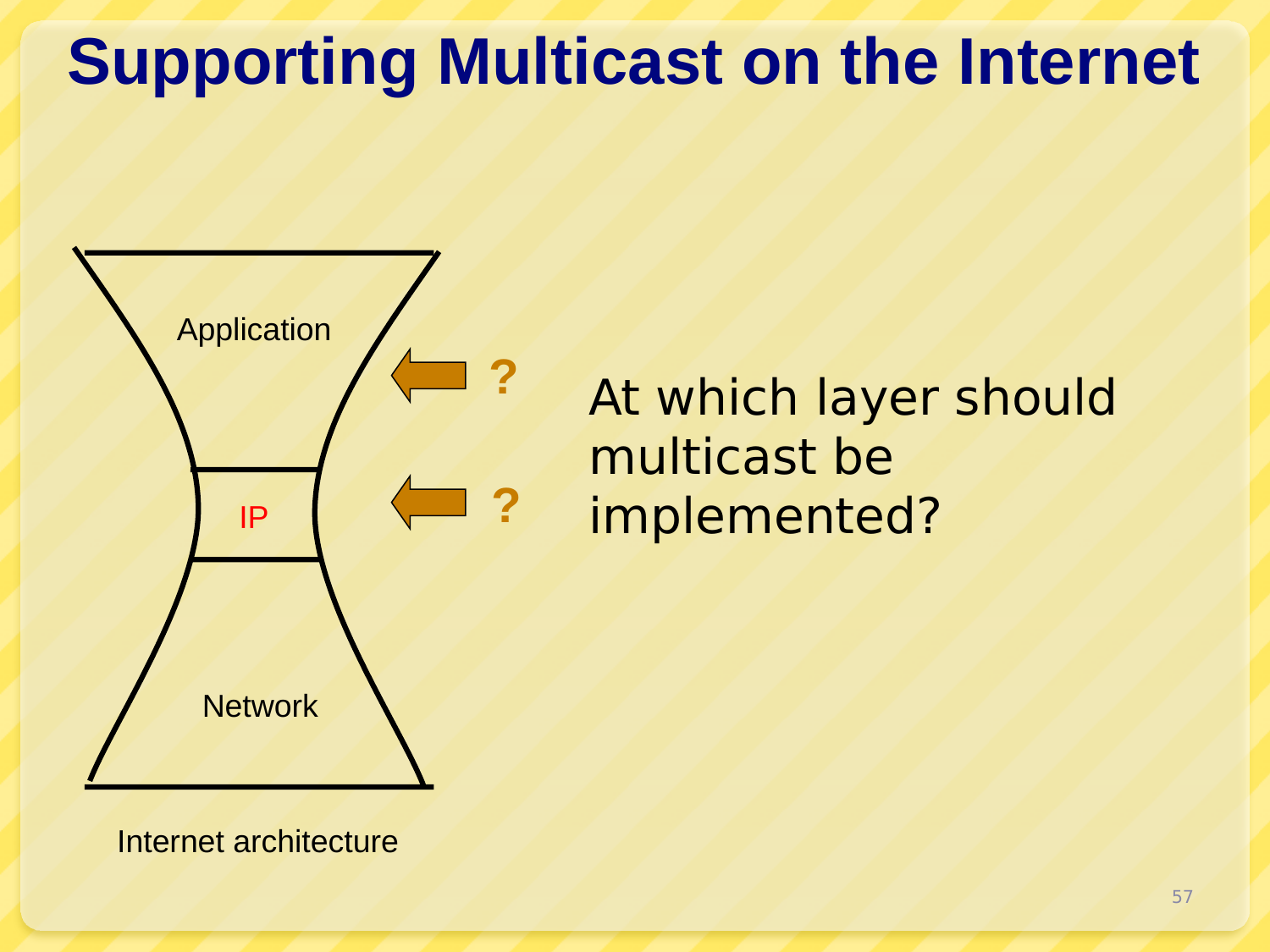

# Supporting Multicast on the Internet

Application
?

At which layer should multicast be implemented?

?

IP

Network

Internet architecture
57